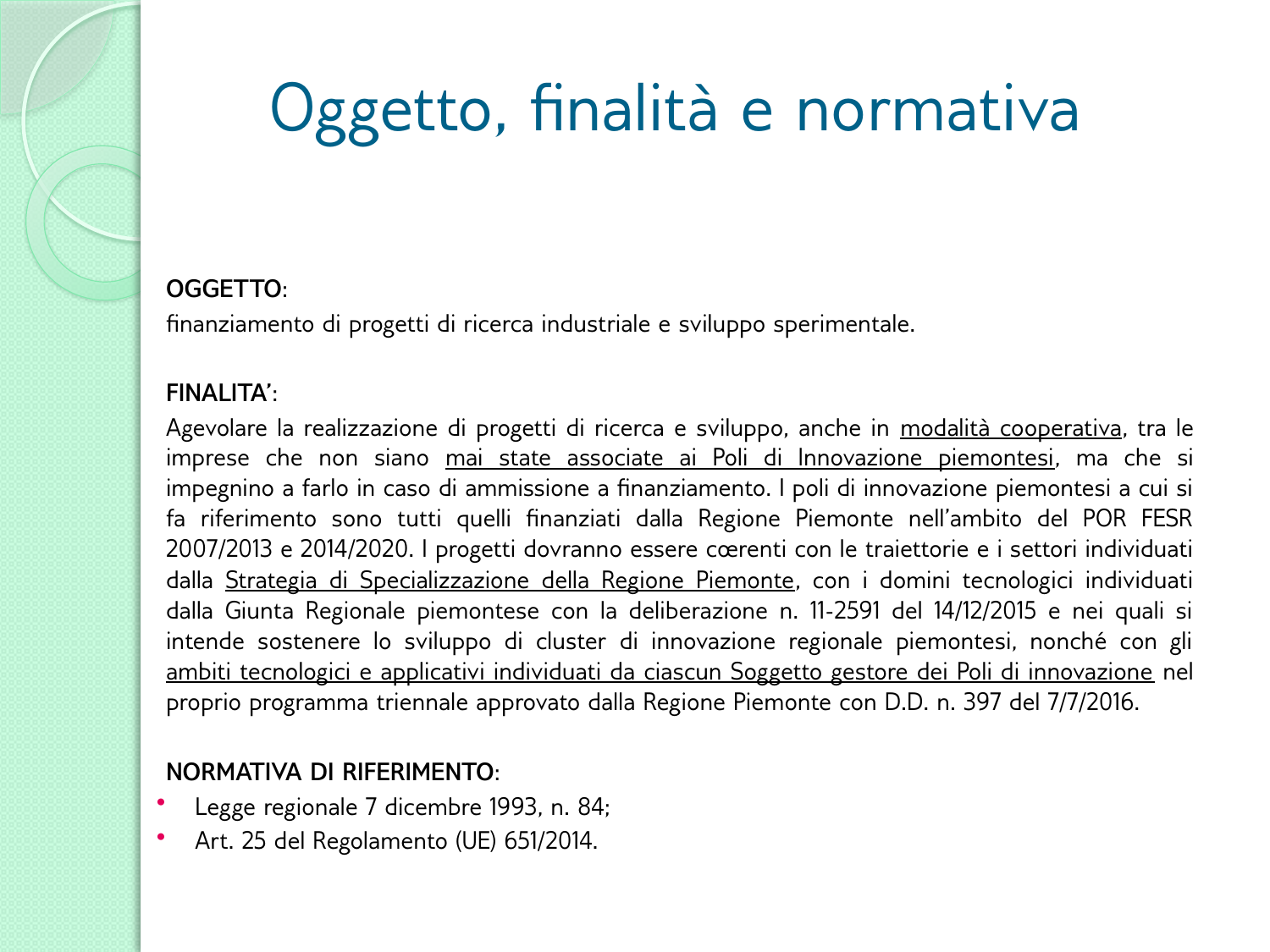

# Oggetto, finalità e normativa
OGGETTO:
finanziamento di progetti di ricerca industriale e sviluppo sperimentale.

FINALITA’:
Agevolare la realizzazione di progetti di ricerca e sviluppo, anche in modalità cooperativa, tra le imprese che non siano mai state associate ai Poli di Innovazione piemontesi, ma che si impegnino a farlo in caso di ammissione a finanziamento. I poli di innovazione piemontesi a cui si fa riferimento sono tutti quelli finanziati dalla Regione Piemonte nell’ambito del POR FESR 2007/2013 e 2014/2020. I progetti dovranno essere coerenti con le traiettorie e i settori individuati dalla Strategia di Specializzazione della Regione Piemonte, con i domini tecnologici individuati dalla Giunta Regionale piemontese con la deliberazione n. 11-2591 del 14/12/2015 e nei quali si intende sostenere lo sviluppo di cluster di innovazione regionale piemontesi, nonché con gli ambiti tecnologici e applicativi individuati da ciascun Soggetto gestore dei Poli di innovazione nel proprio programma triennale approvato dalla Regione Piemonte con D.D. n. 397 del 7/7/2016.

NORMATIVA DI RIFERIMENTO:
Legge regionale 7 dicembre 1993, n. 84;
Art. 25 del Regolamento (UE) 651/2014.